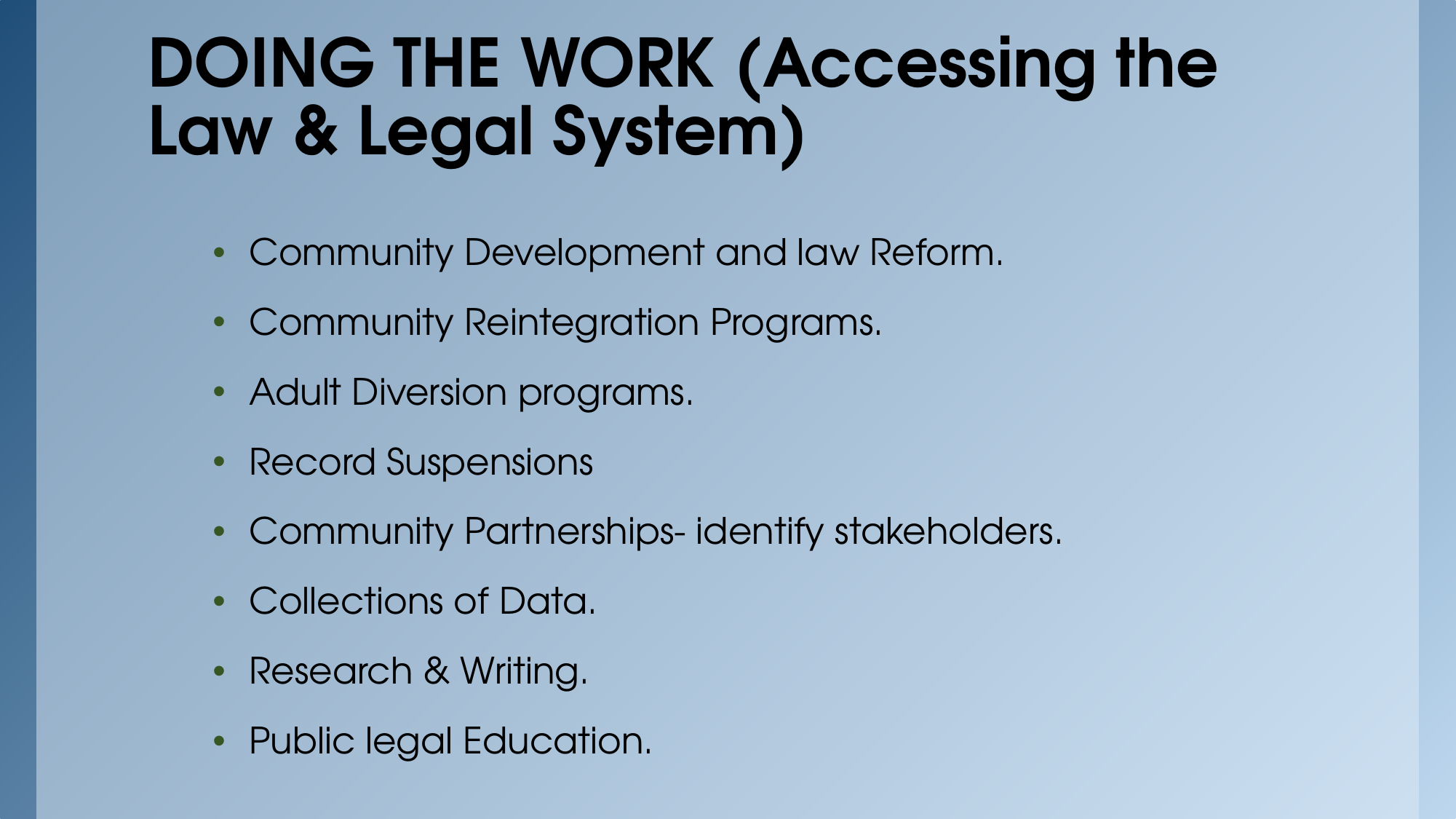

# DOING THE WORK (Accessing the Law & Legal System)
Community Development and law Reform.
Community Reintegration Programs.
Adult Diversion programs.
Record Suspensions
Community Partnerships- identify stakeholders.
Collections of Data.
Research & Writing.
Public legal Education.